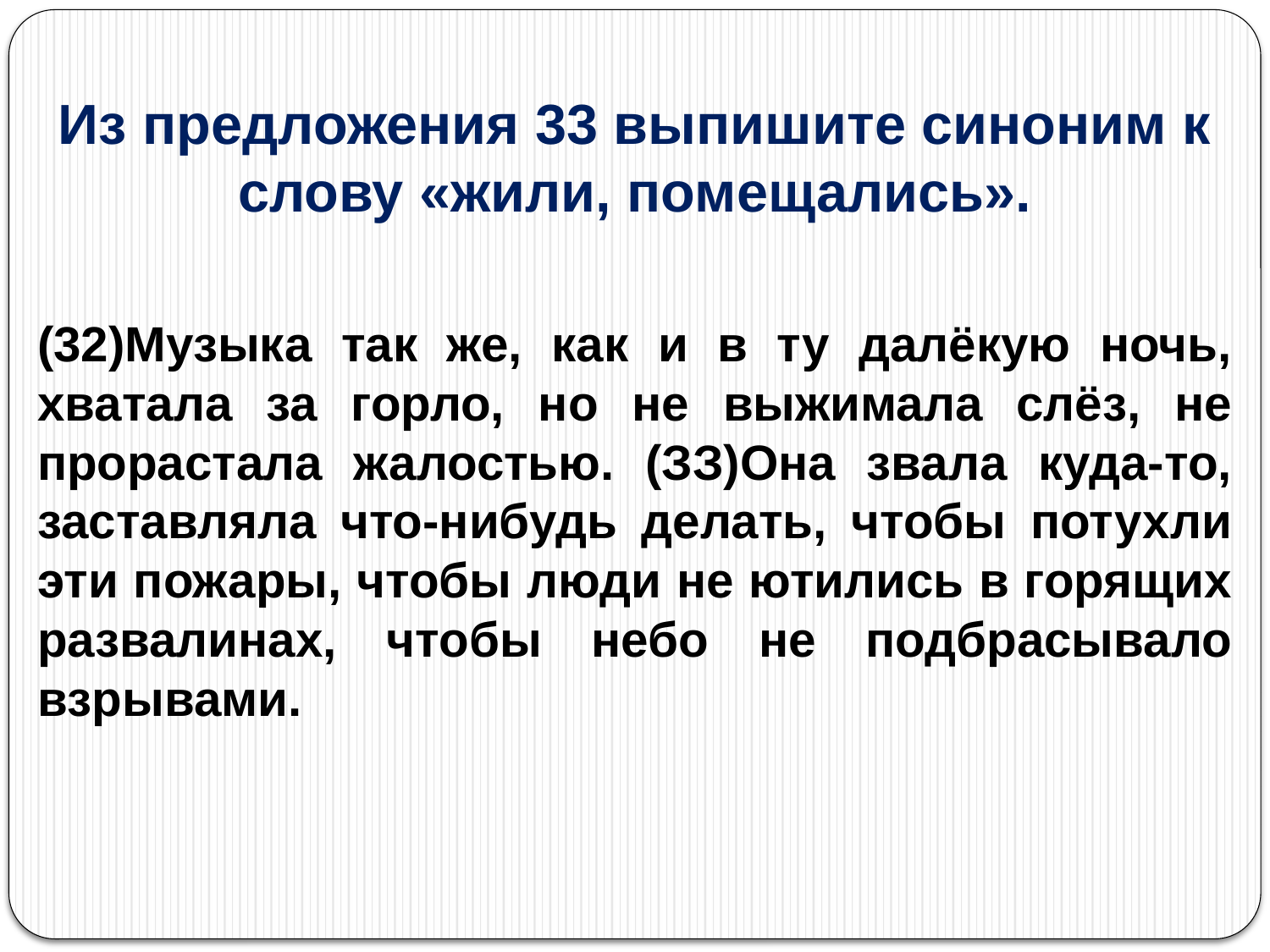

# Из предложения 33 выпишите синоним к слову «жили, помещались».
(32)Музыка так же, как и в ту далёкую ночь, хватала за горло, но не выжимала слёз, не прорастала жалостью. (ЗЗ)Она звала куда-то, заставляла что-нибудь делать, чтобы потухли эти пожары, чтобы люди не ютились в горящих развалинах, чтобы небо не подбрасывало взрывами.